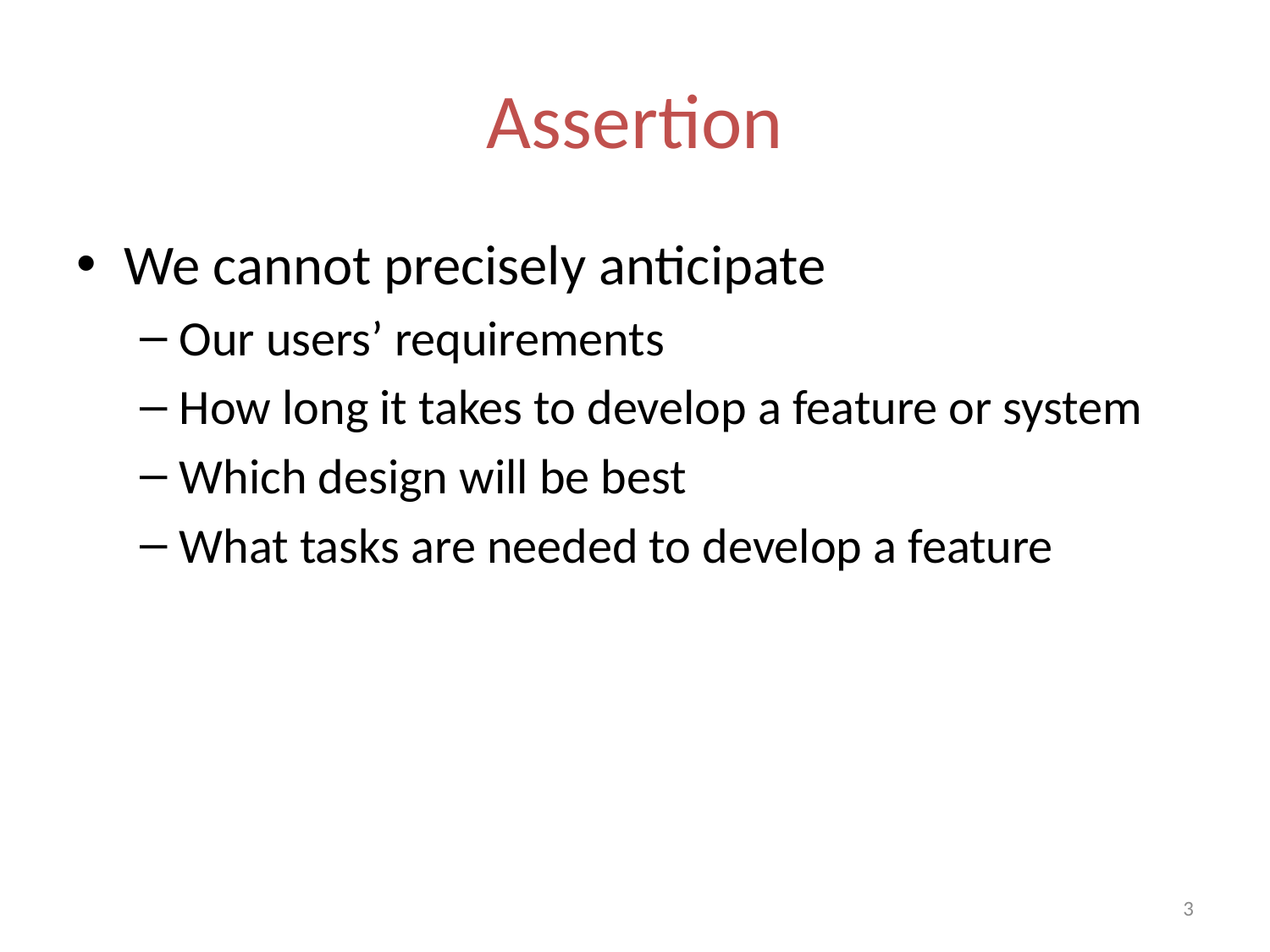

# Assertion
We cannot precisely anticipate
Our users’ requirements
How long it takes to develop a feature or system
Which design will be best
What tasks are needed to develop a feature
3